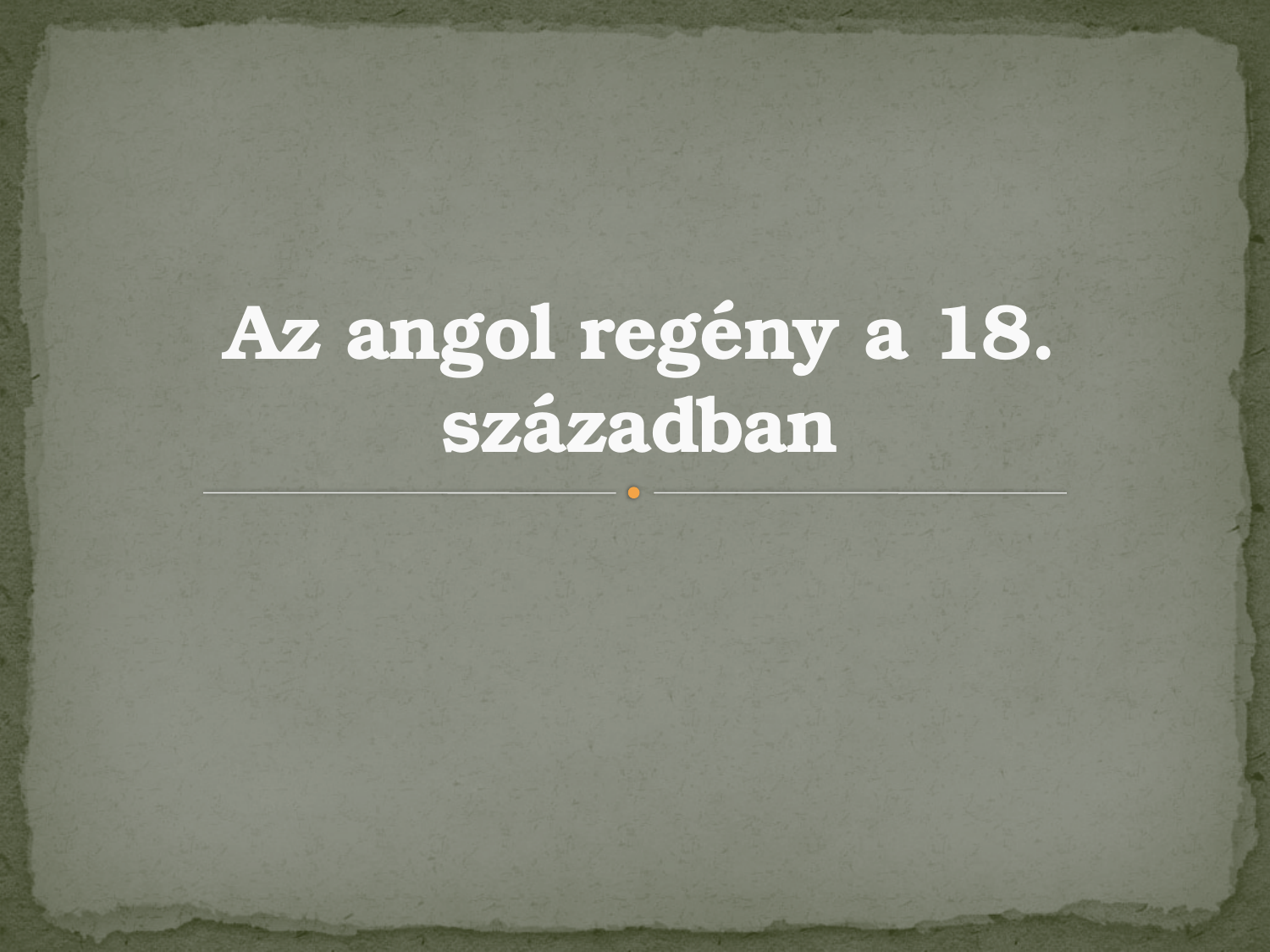

# Az angol regény a 18. században